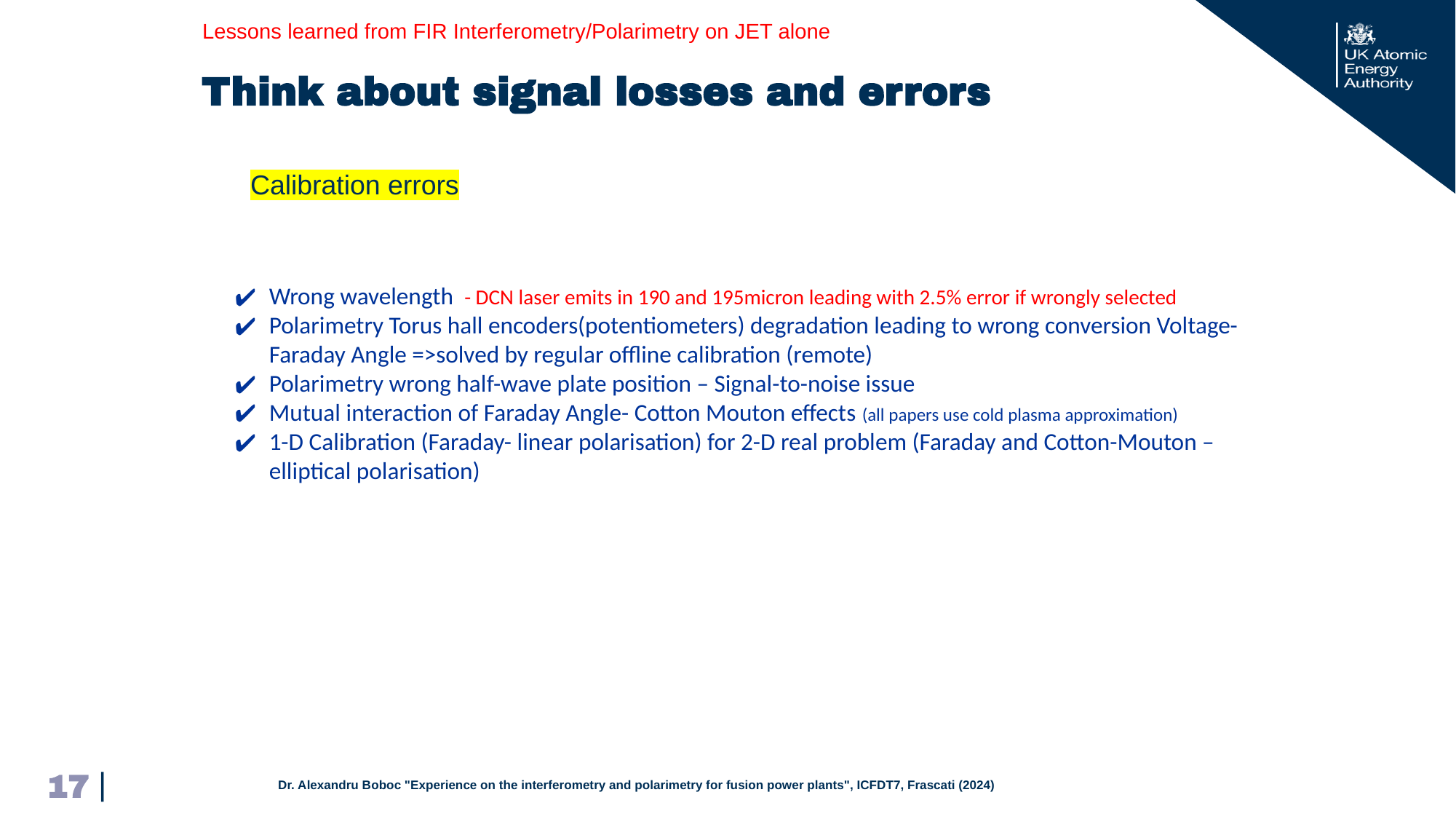

Lessons learned from FIR Interferometry/Polarimetry on JET alone
Think about signal losses and errors
Calibration errors
Wrong wavelength  - DCN laser emits in 190 and 195micron leading with 2.5% error if wrongly selected
Polarimetry Torus hall encoders(potentiometers) degradation leading to wrong conversion Voltage-Faraday Angle =>solved by regular offline calibration (remote)
Polarimetry wrong half-wave plate position – Signal-to-noise issue
Mutual interaction of Faraday Angle- Cotton Mouton effects (all papers use cold plasma approximation)
1-D Calibration (Faraday- linear polarisation) for 2-D real problem (Faraday and Cotton-Mouton –elliptical polarisation)

Dr. Alexandru Boboc "Experience on the interferometry and polarimetry for fusion power plants", ICFDT7, Frascati (2024)
17